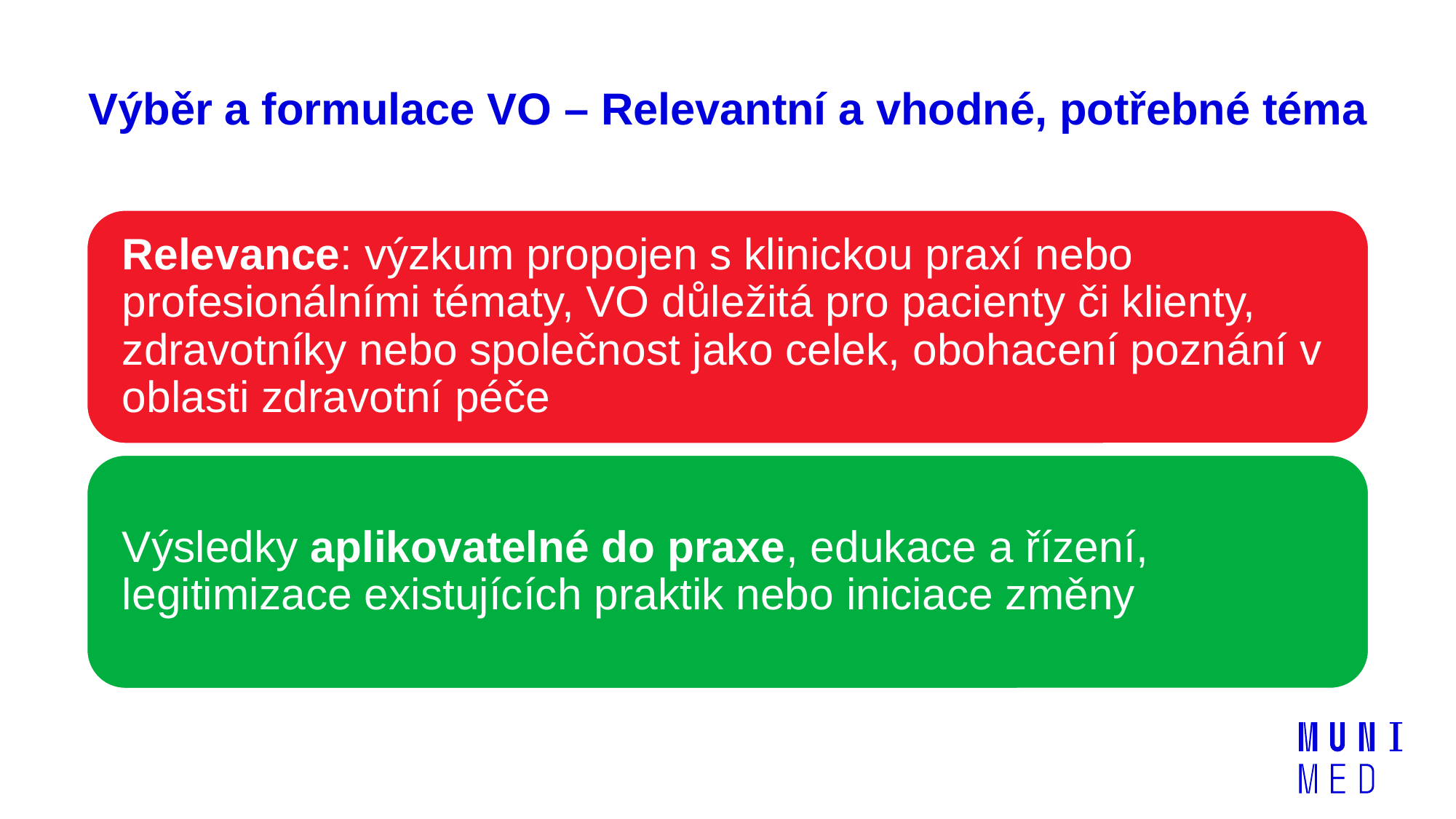

# Výběr a formulace VO – Relevantní a vhodné, potřebné téma
Relevance: výzkum propojen s klinickou praxí nebo profesionálními tématy, VO důležitá pro pacienty či klienty, zdravotníky nebo společnost jako celek, obohacení poznání v oblasti zdravotní péče
Výsledky aplikovatelné do praxe, edukace a řízení, legitimizace existujících praktik nebo iniciace změny